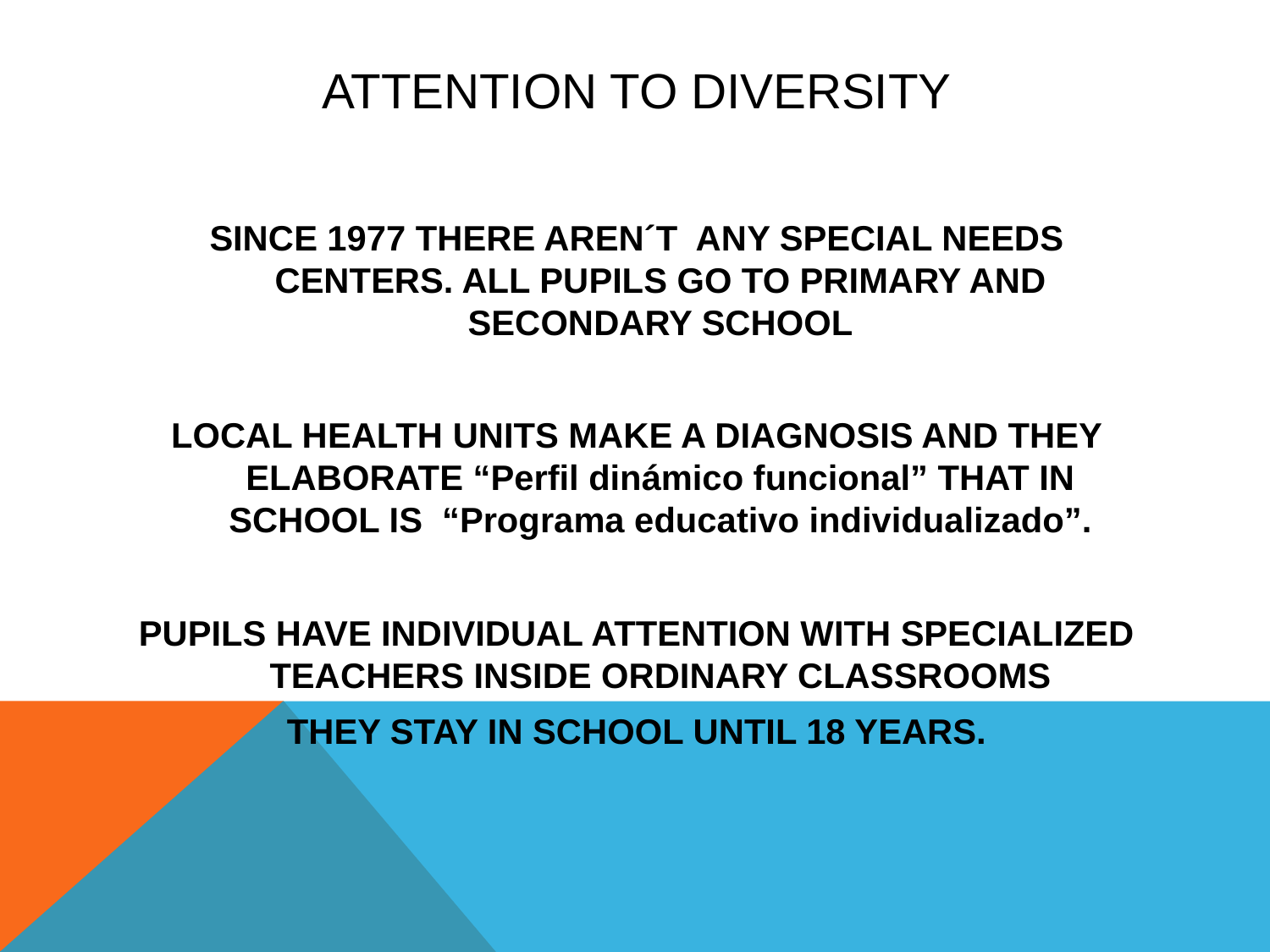

# ATTENtION TO DIVERSITY

SINCE 1977 THERE AREN´T  ANY SPECIAL NEEDS CENTERS. ALL PUPILS GO TO PRIMARY AND SECONDARY SCHOOL

LOCAL HEALTH UNITS MAKE A DIAGNOSIS AND THEY ELABORATE “Perfil dinámico funcional” THAT IN SCHOOL IS  “Programa educativo individualizado”.

PUPILS HAVE INDIVIDUAL ATTENTION WITH SPECIALIZED TEACHERS INSIDE ORDINARY CLASSROOMS
THEY STAY IN SCHOOL UNTIL 18 YEARS.